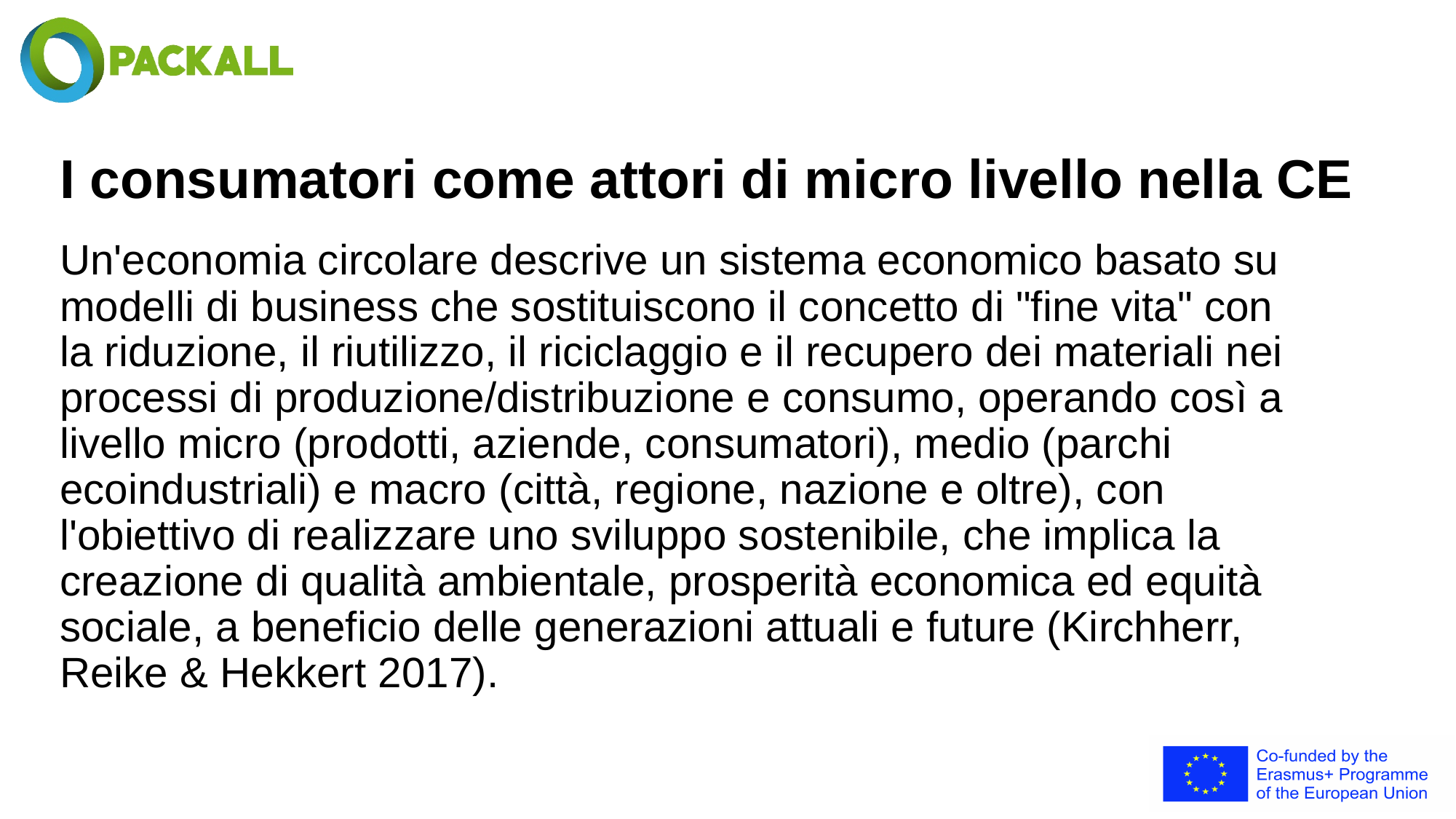

# I consumatori come attori di micro livello nella CE

Un'economia circolare descrive un sistema economico basato su modelli di business che sostituiscono il concetto di "fine vita" con la riduzione, il riutilizzo, il riciclaggio e il recupero dei materiali nei processi di produzione/distribuzione e consumo, operando così a livello micro (prodotti, aziende, consumatori), medio (parchi ecoindustriali) e macro (città, regione, nazione e oltre), con l'obiettivo di realizzare uno sviluppo sostenibile, che implica la creazione di qualità ambientale, prosperità economica ed equità sociale, a beneficio delle generazioni attuali e future (Kirchherr, Reike & Hekkert 2017).